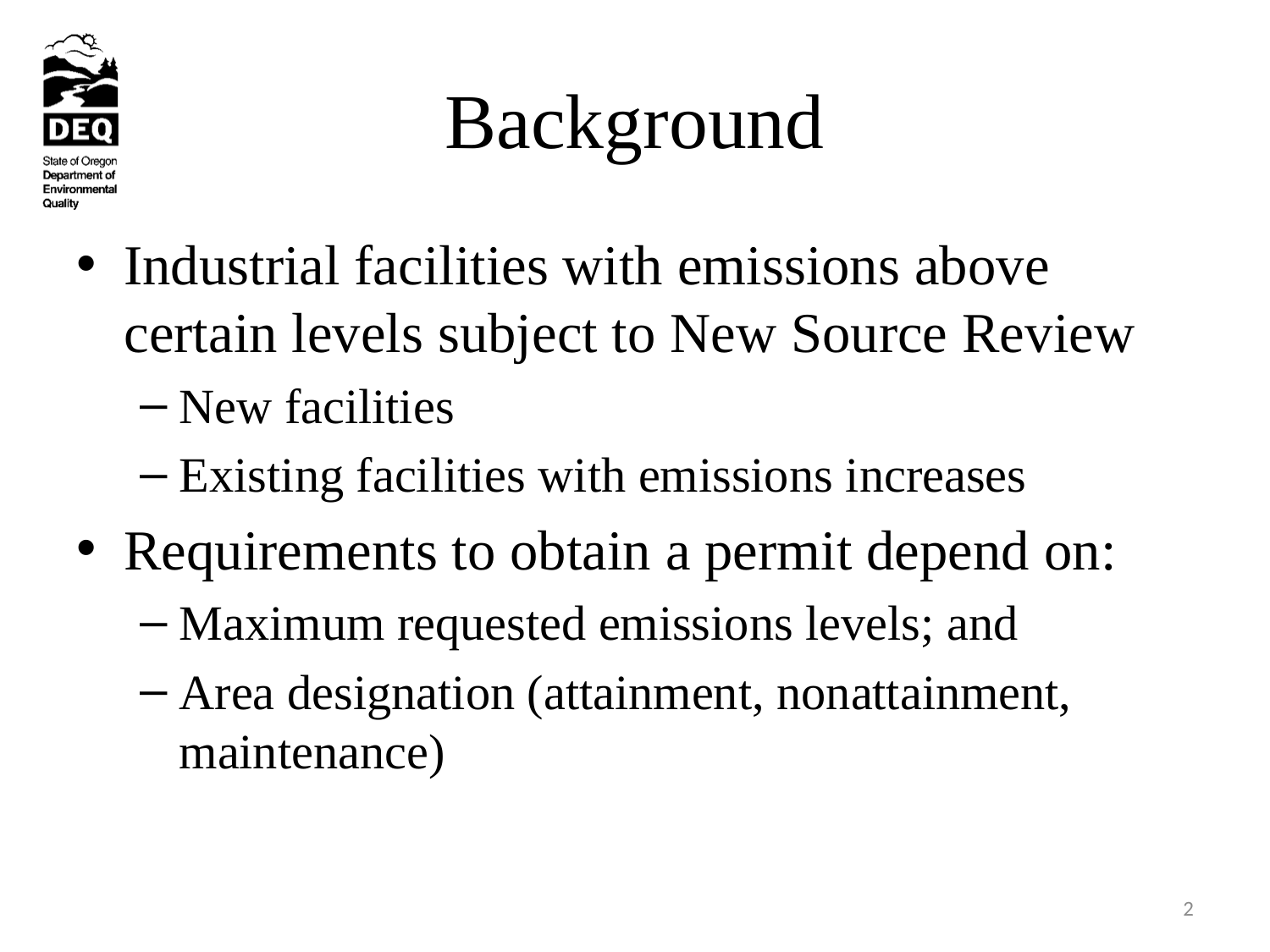

# Background
Industrial facilities with emissions above certain levels subject to New Source Review
New facilities
Existing facilities with emissions increases
Requirements to obtain a permit depend on:
Maximum requested emissions levels; and
Area designation (attainment, nonattainment, maintenance)
2